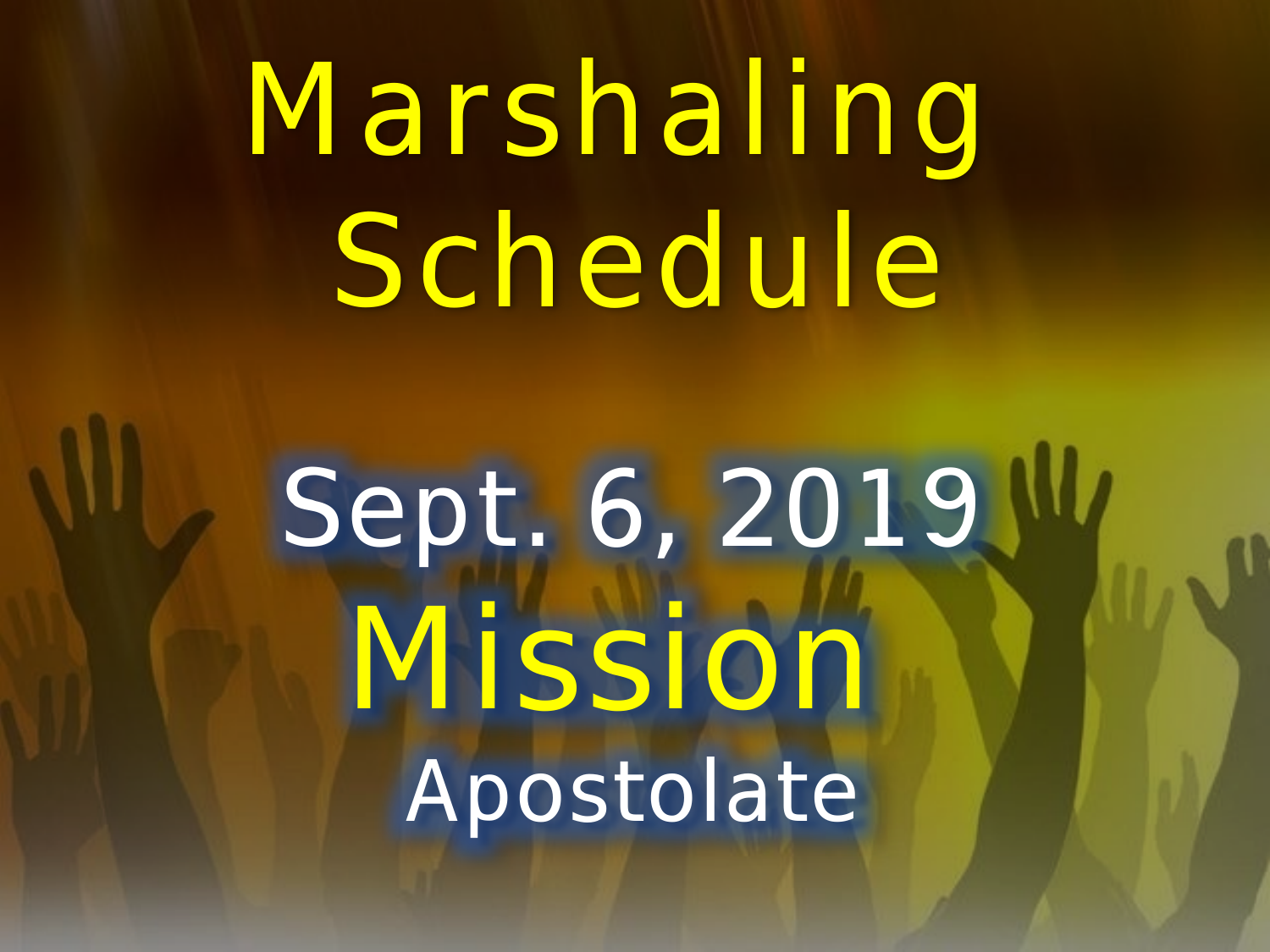

Marshaling
Schedule
Sept. 6, 2019
Mission
Apostolate